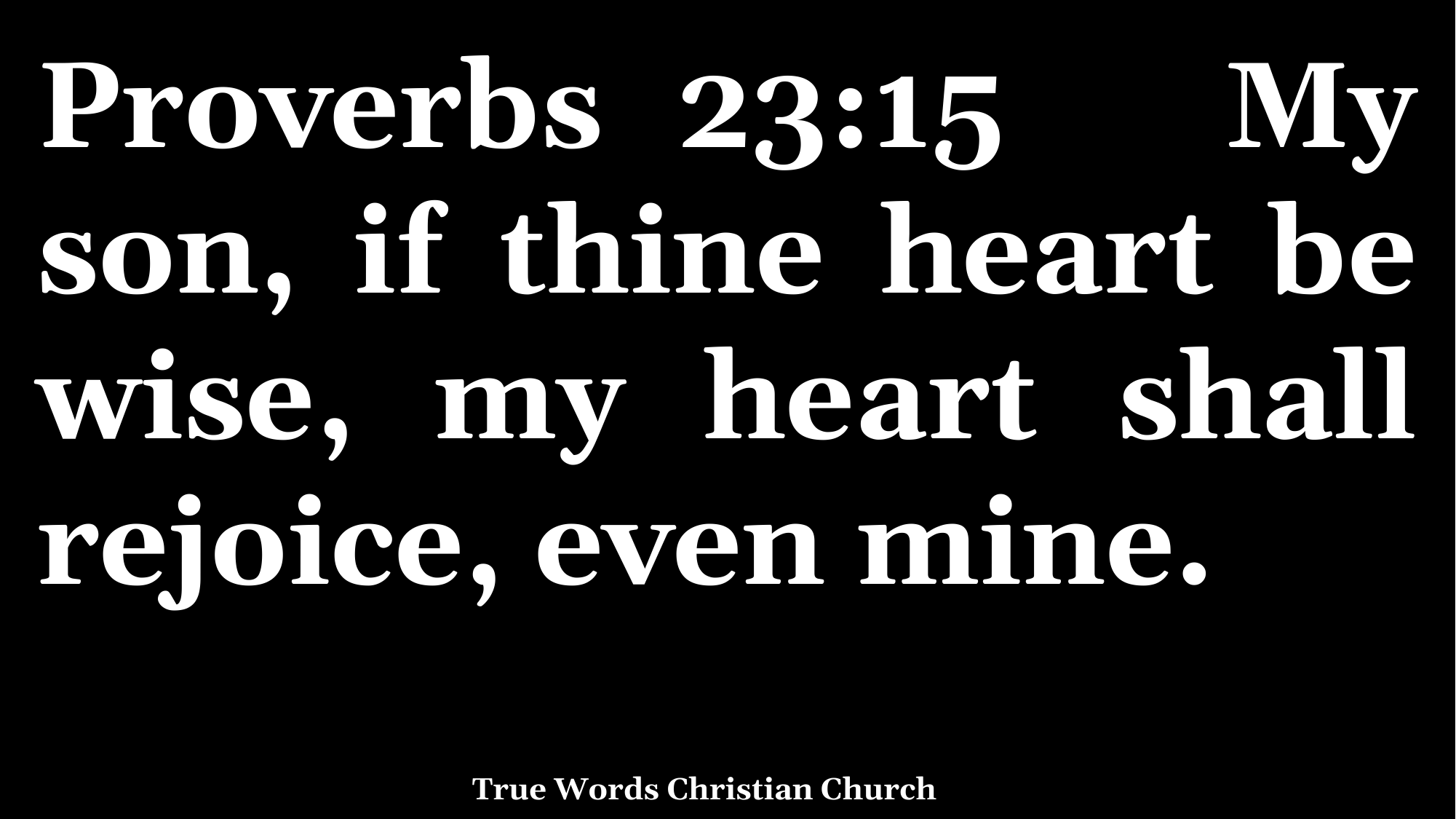

Proverbs 23:15   My son, if thine heart be wise, my heart shall rejoice, even mine.
True Words Christian Church